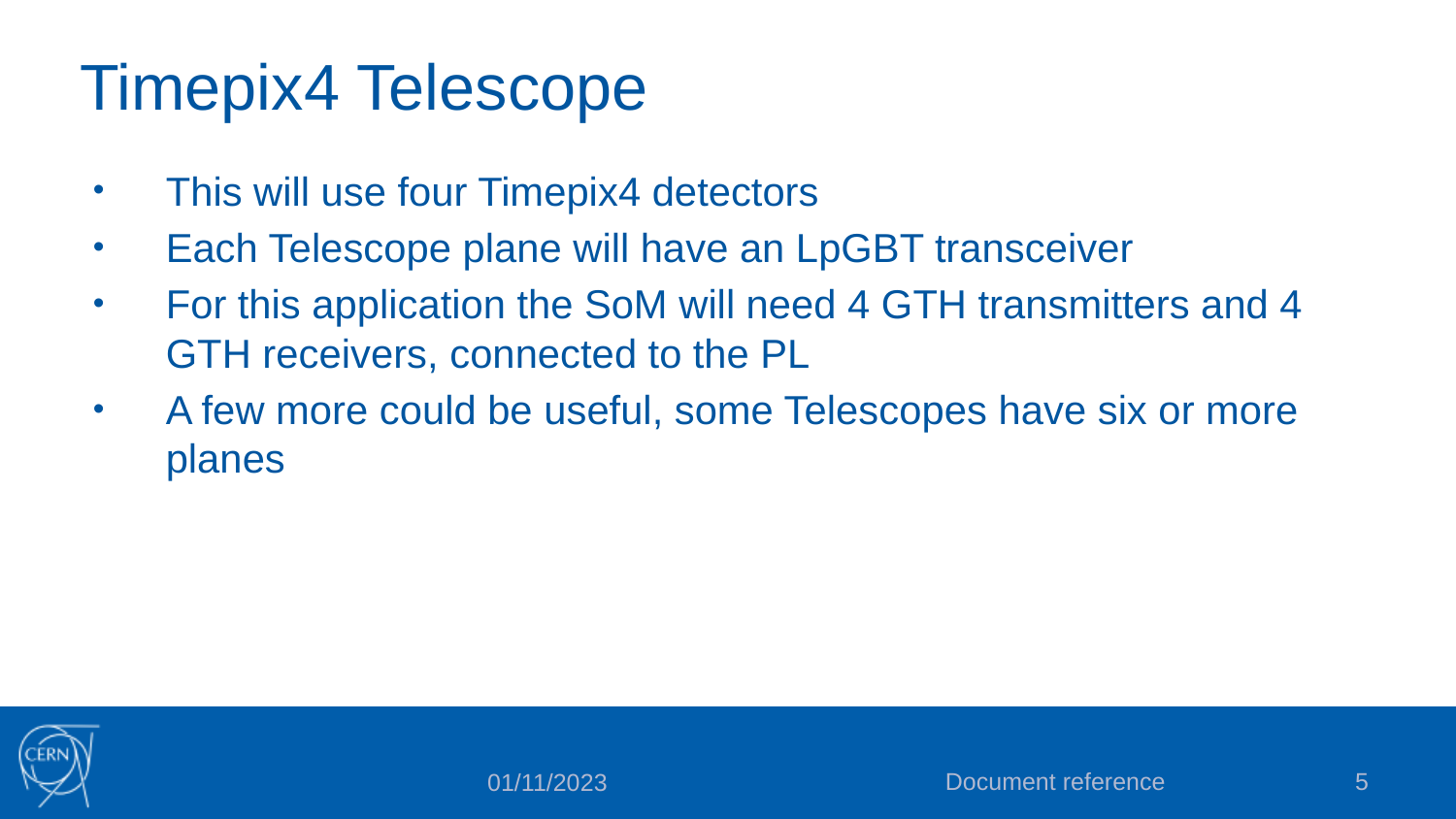

# Timepix4 Telescope
This will use four Timepix4 detectors
Each Telescope plane will have an LpGBT transceiver
For this application the SoM will need 4 GTH transmitters and 4 GTH receivers, connected to the PL
A few more could be useful, some Telescopes have six or more planes
Document reference
5
01/11/2023